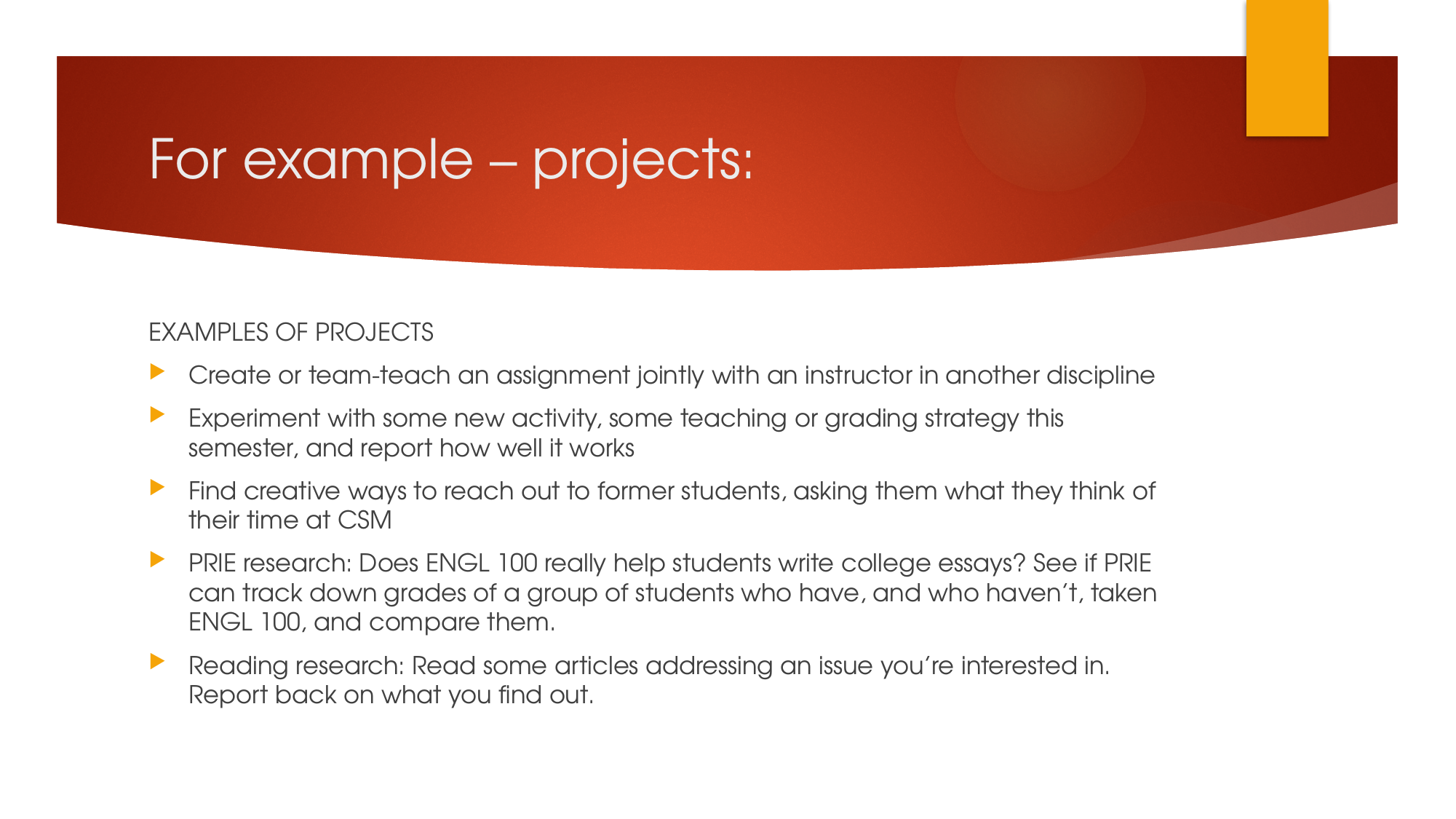

# For example – projects:
EXAMPLES OF PROJECTS
Create or team-teach an assignment jointly with an instructor in another discipline
Experiment with some new activity, some teaching or grading strategy this semester, and report how well it works
Find creative ways to reach out to former students, asking them what they think of their time at CSM
PRIE research: Does ENGL 100 really help students write college essays? See if PRIE can track down grades of a group of students who have, and who haven’t, taken ENGL 100, and compare them.
Reading research: Read some articles addressing an issue you’re interested in. Report back on what you find out.